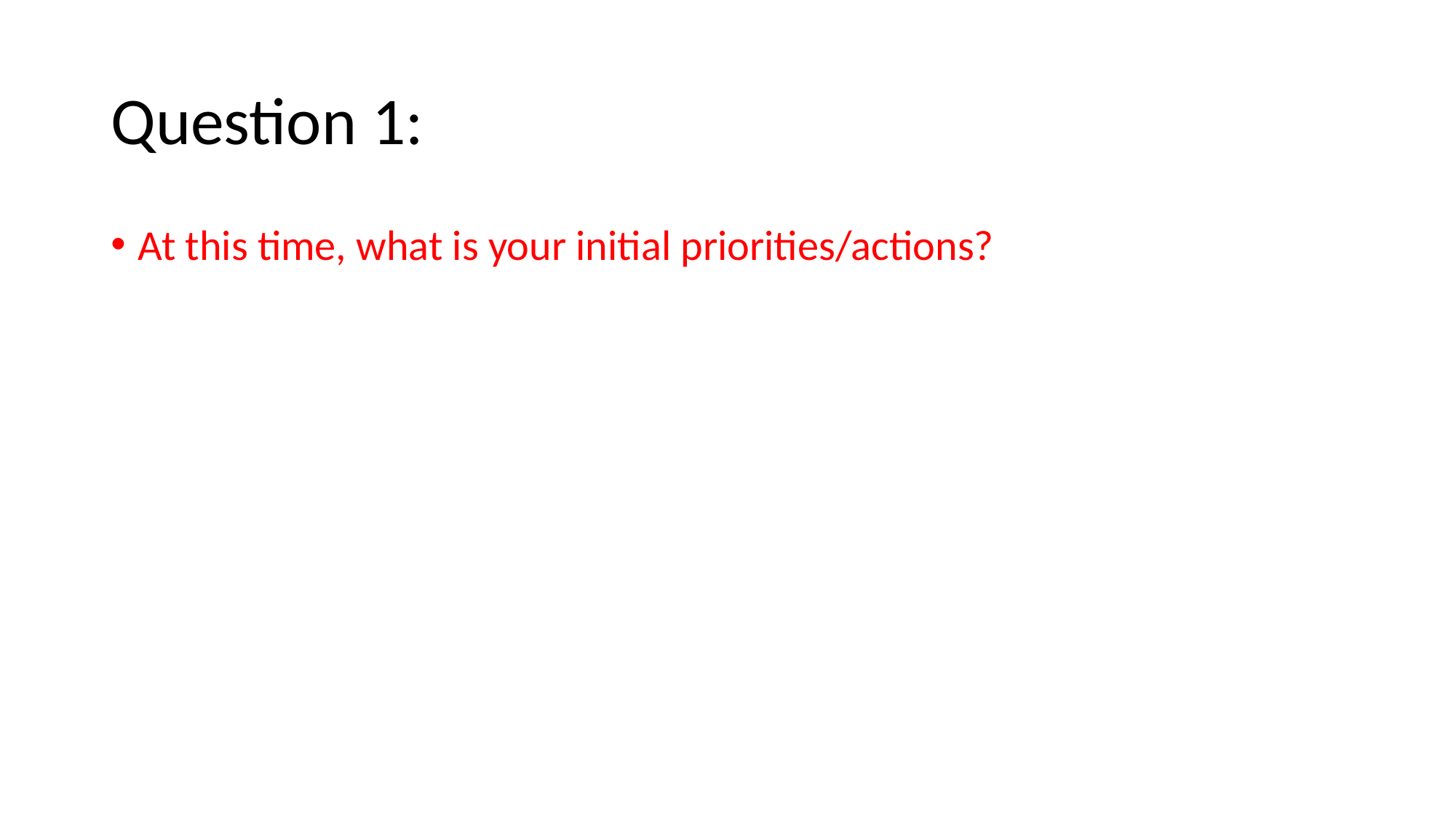

# Question 1:
At this time, what is your initial priorities/actions?